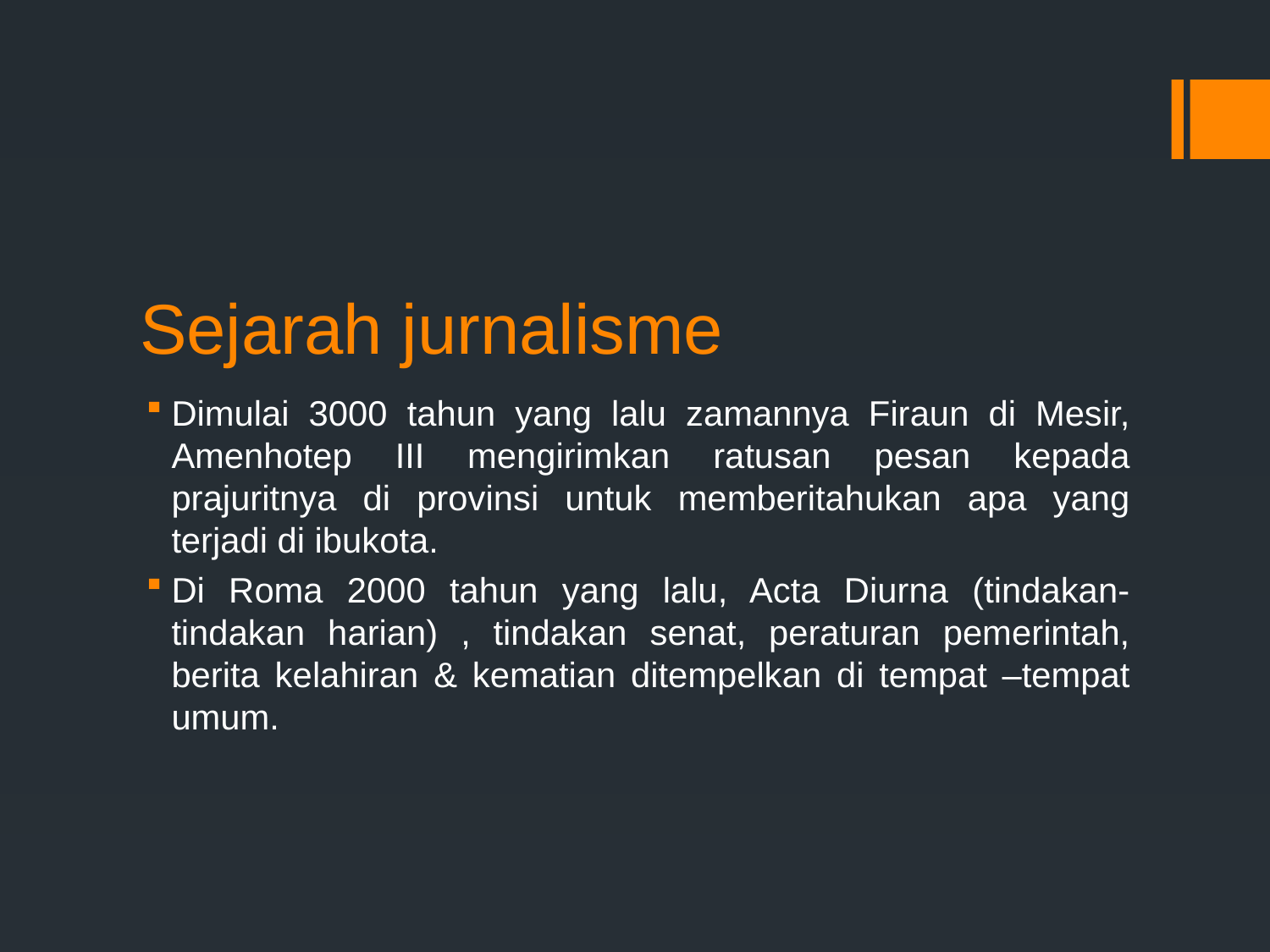

# Sejarah jurnalisme
Dimulai 3000 tahun yang lalu zamannya Firaun di Mesir, Amenhotep III mengirimkan ratusan pesan kepada prajuritnya di provinsi untuk memberitahukan apa yang terjadi di ibukota.
Di Roma 2000 tahun yang lalu, Acta Diurna (tindakan-tindakan harian) , tindakan senat, peraturan pemerintah, berita kelahiran & kematian ditempelkan di tempat –tempat umum.